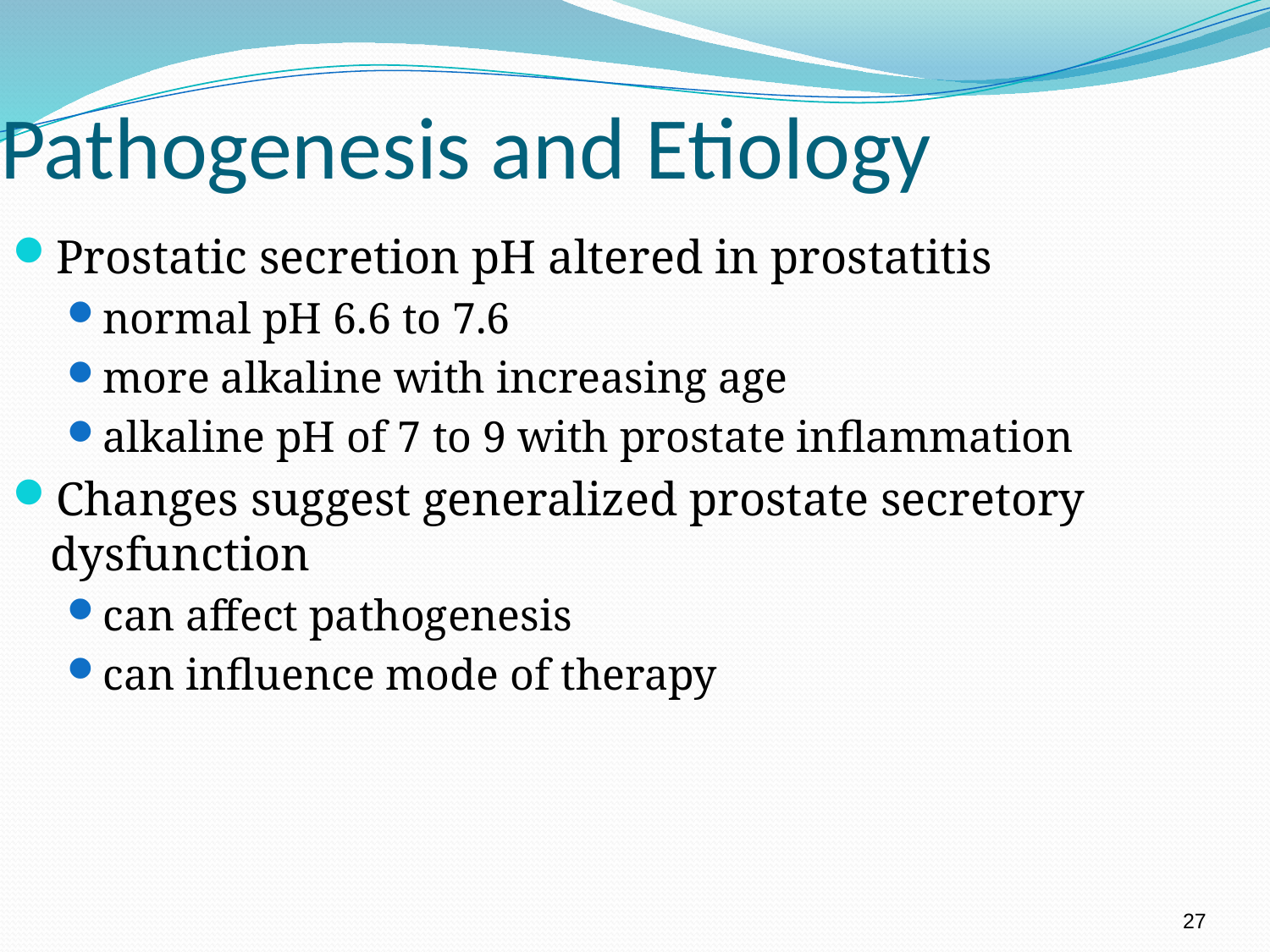

Pathogenesis and Etiology
Prostatic secretion pH altered in prostatitis
normal pH 6.6 to 7.6
more alkaline with increasing age
alkaline pH of 7 to 9 with prostate inflammation
Changes suggest generalized prostate secretory dysfunction
can affect pathogenesis
can influence mode of therapy
27